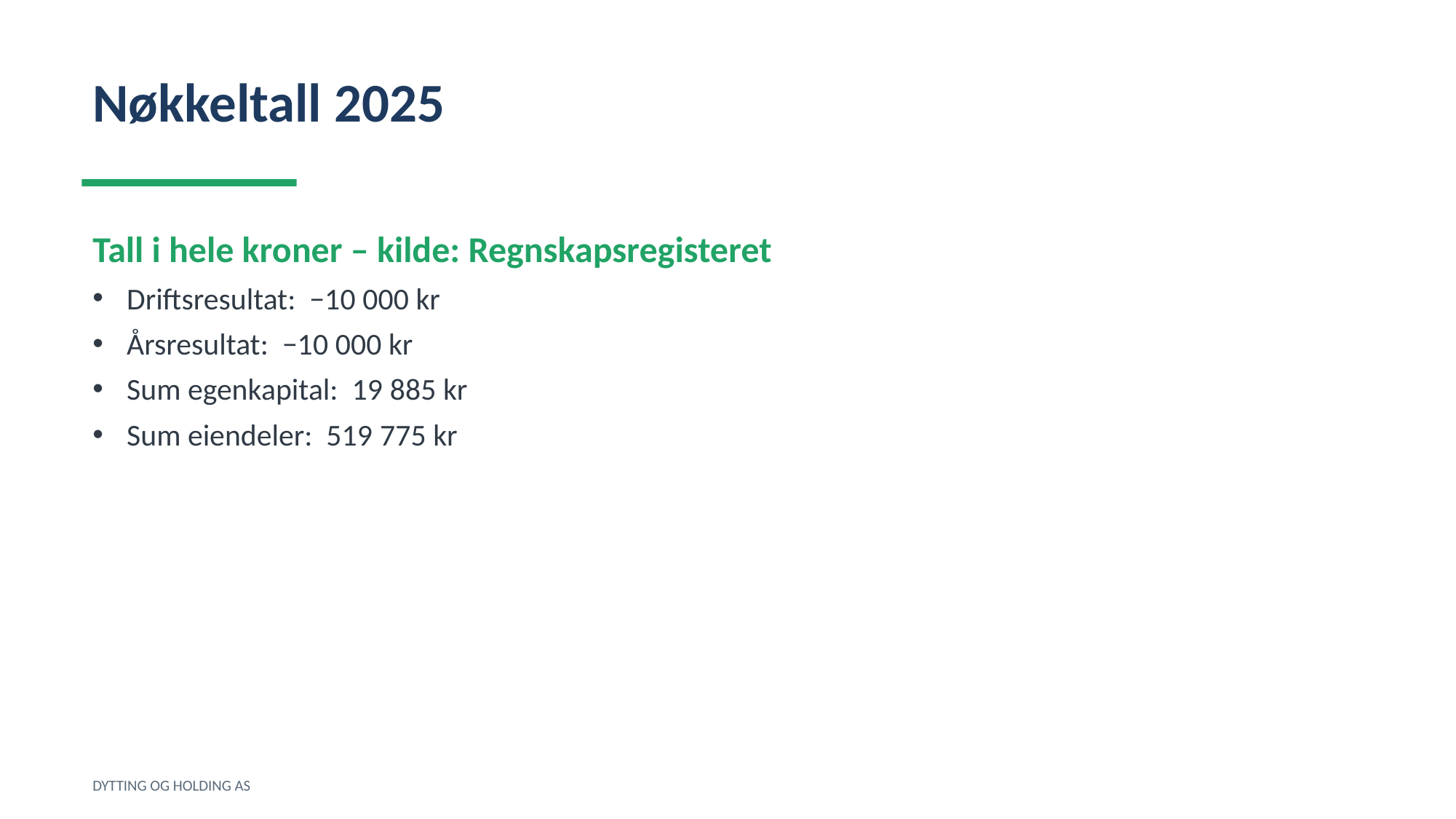

Nøkkeltall 2025

Tall i hele kroner – kilde: Regnskapsregisteret
Driftsresultat:  −10 000 kr
Årsresultat:  −10 000 kr
Sum egenkapital:  19 885 kr
Sum eiendeler:  519 775 kr
DYTTING OG HOLDING AS